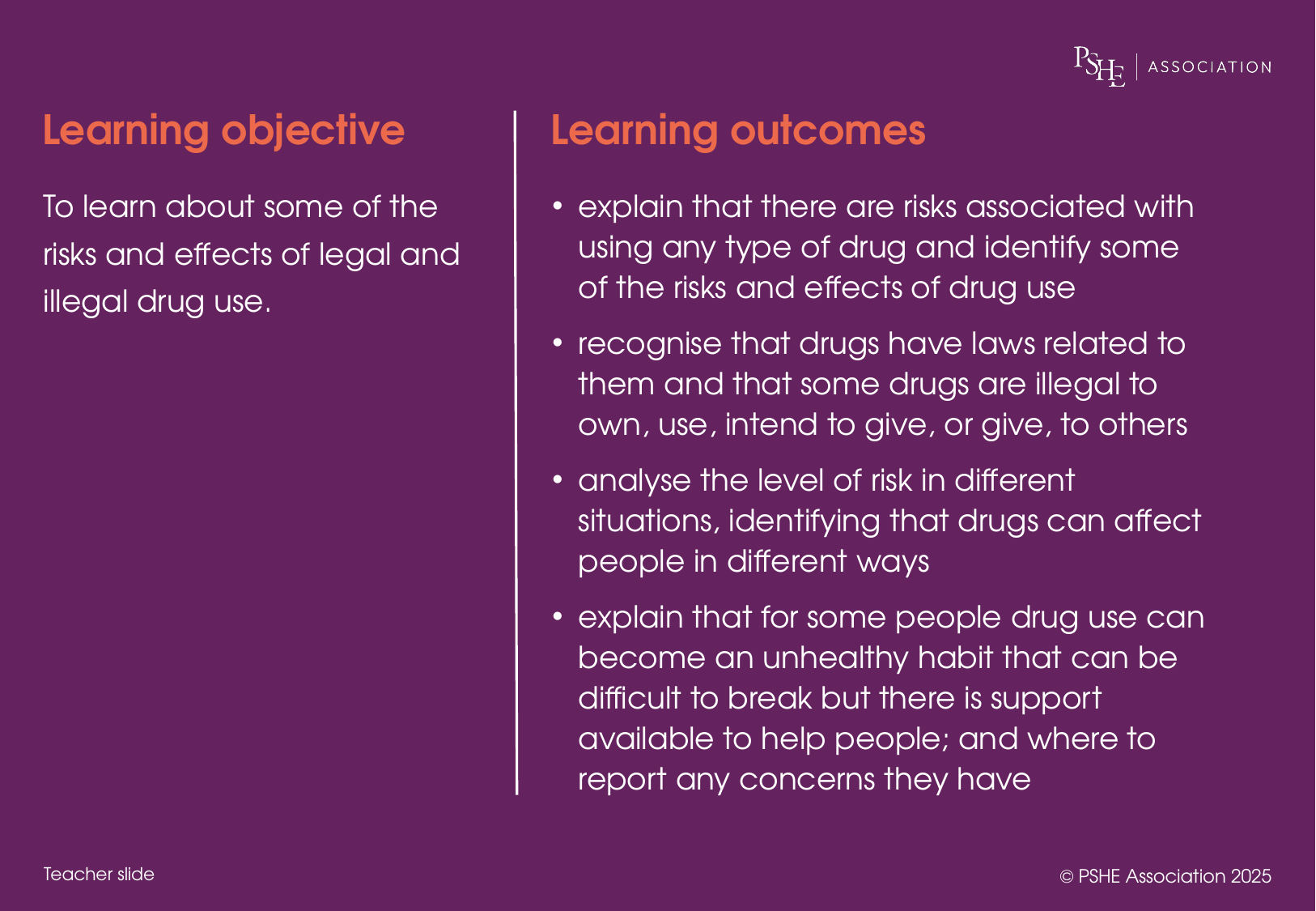

To learn about some of the risks and effects of legal and illegal drug use.
explain that there are risks associated with using any type of drug and identify some of the risks and effects of drug use
recognise that drugs have laws related to them and that some drugs are illegal to own, use, intend to give, or give, to others
analyse the level of risk in different situations, identifying that drugs can affect people in different ways
explain that for some people drug use can become an unhealthy habit that can be difficult to break but there is support available to help people; and where to report any concerns they have

© PSHE Association 2025